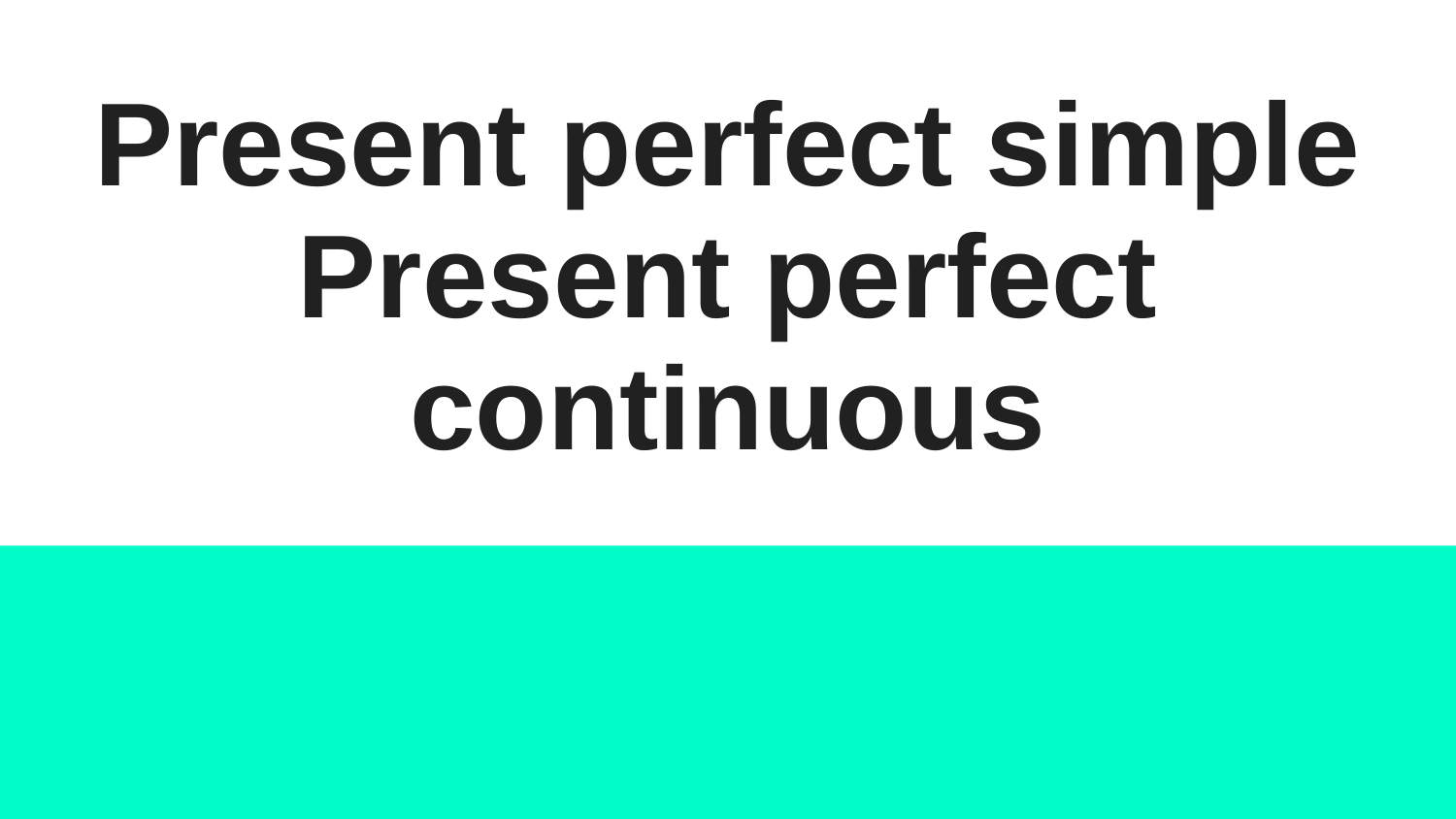

# Present perfect simple
Present perfect continuous